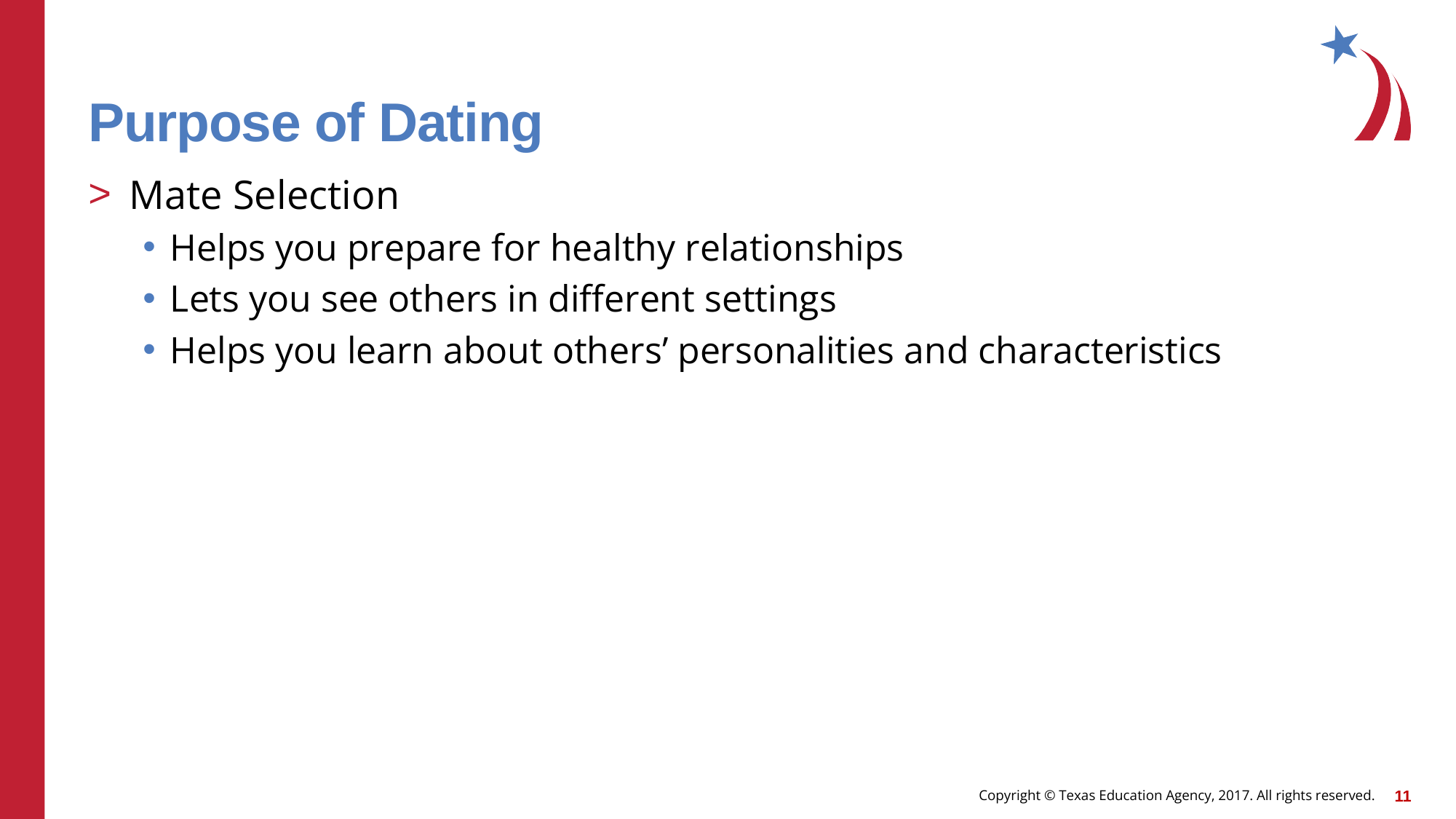

# Purpose of Dating
Mate Selection
Helps you prepare for healthy relationships
Lets you see others in different settings
Helps you learn about others’ personalities and characteristics